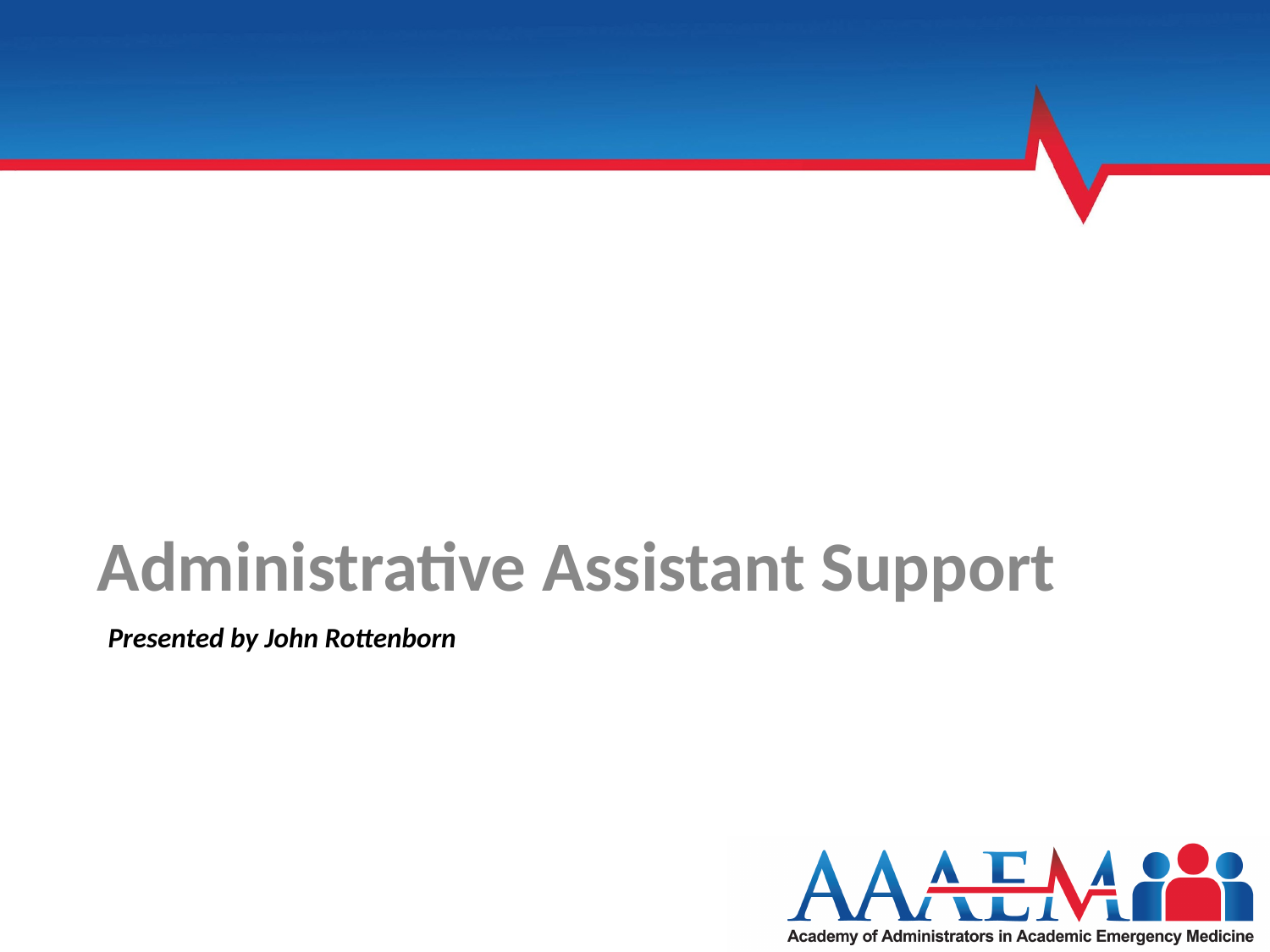

Administrative Assistant Support
# Presented by John Rottenborn